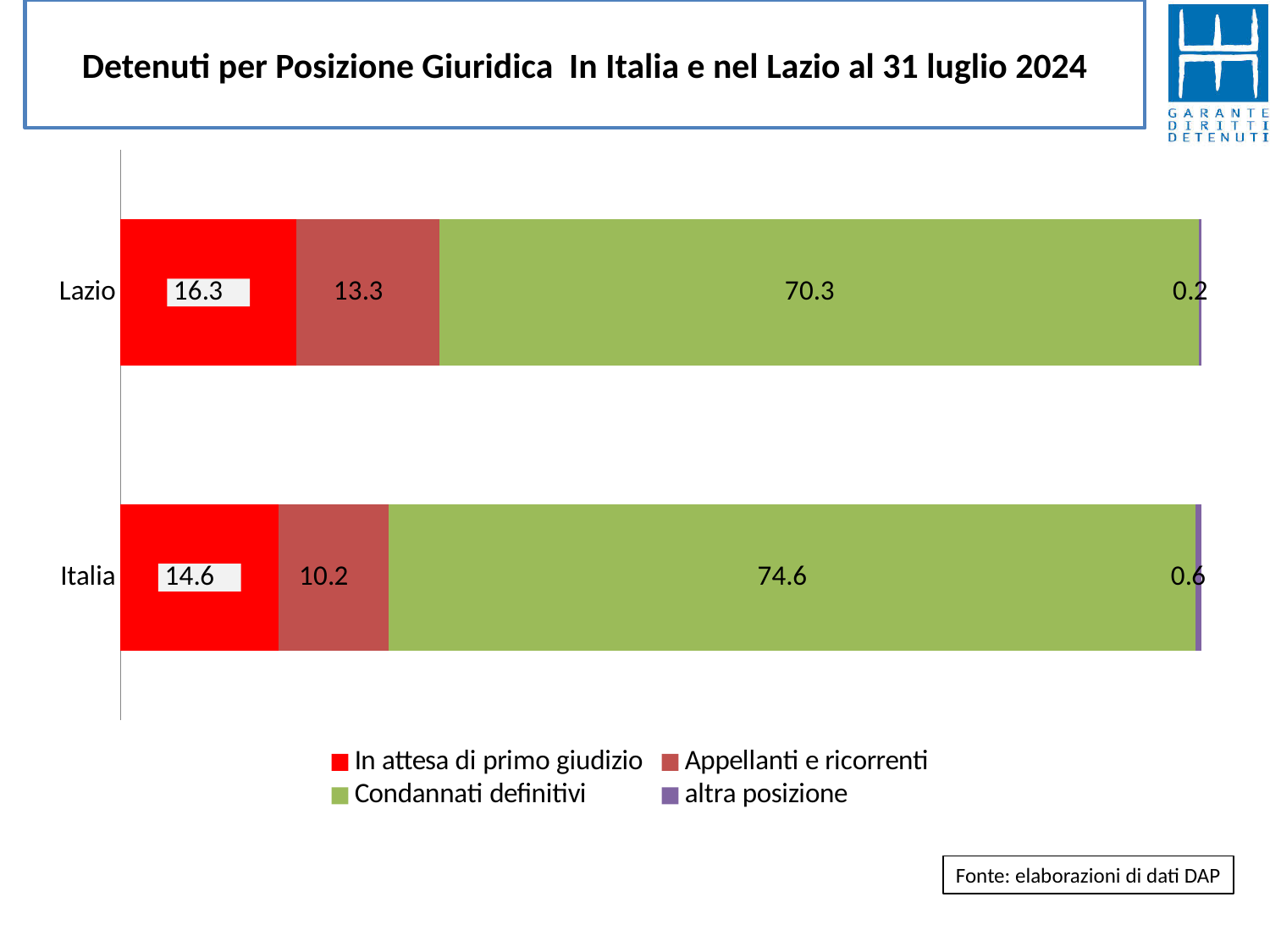

# Detenuti per Posizione Giuridica  In Italia e nel Lazio al 31 luglio 2024

### Chart

| Category | In attesa di primo giudizio | Appellanti e ricorrenti | Condannati definitivi | altra posizione |
|---|---|---|---|---|
| Lazio | 16.267173341128323 | 13.270973399590764 | 70.2572347266881 | 0.20461853259280913 |
| Italia | 14.614038244483341 | 10.225246593492876 | 74.58819295634109 | 0.5725222056826919 |
Fonte: elaborazioni di dati DAP